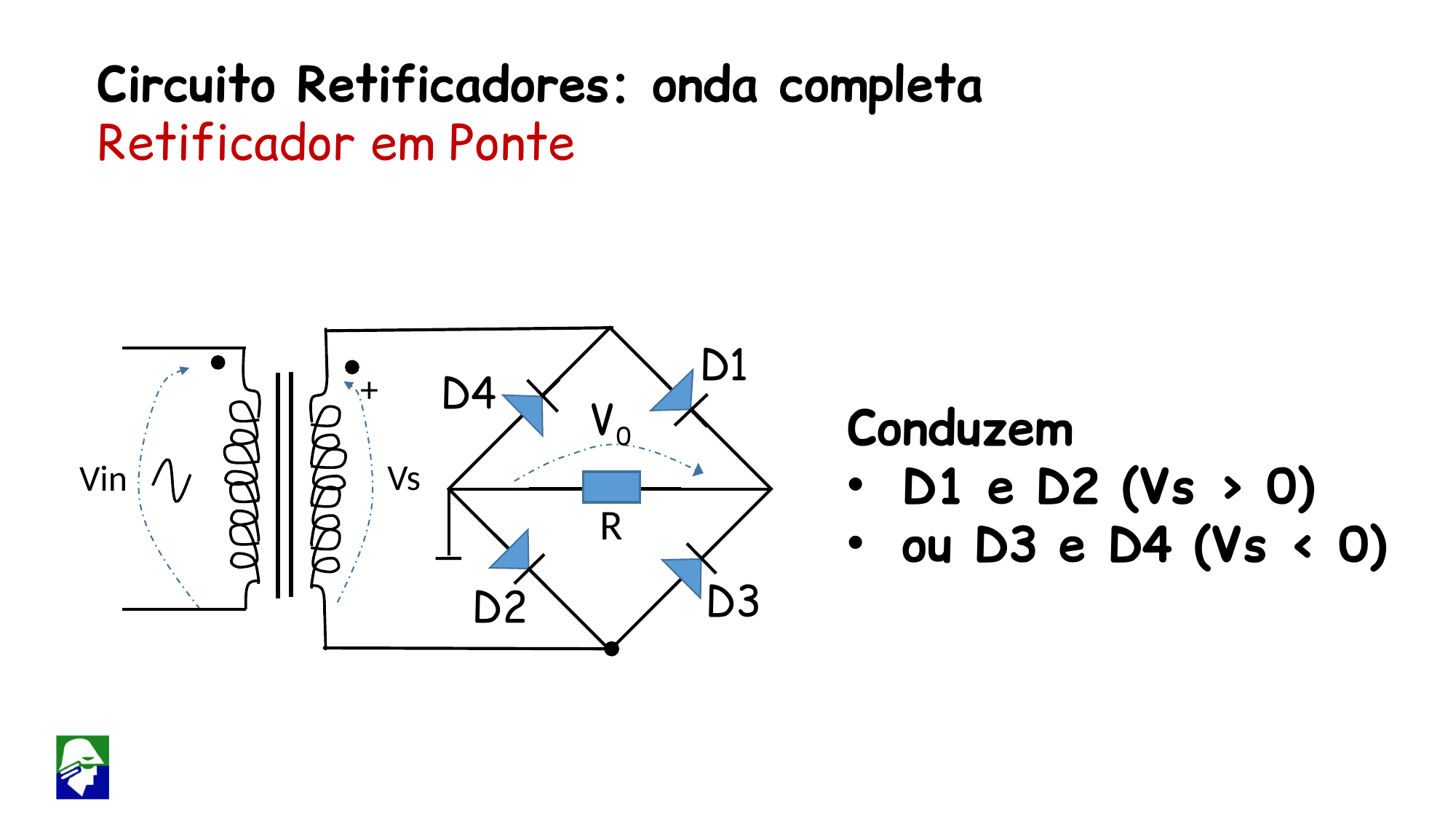

Circuito Retificadores: onda completa
Retificador em Ponte

D1

D4
+

V0
Conduzem
D1 e D2 (Vs > 0)
ou D3 e D4 (Vs < 0)
Vs
Vin

R

D3
D2
37